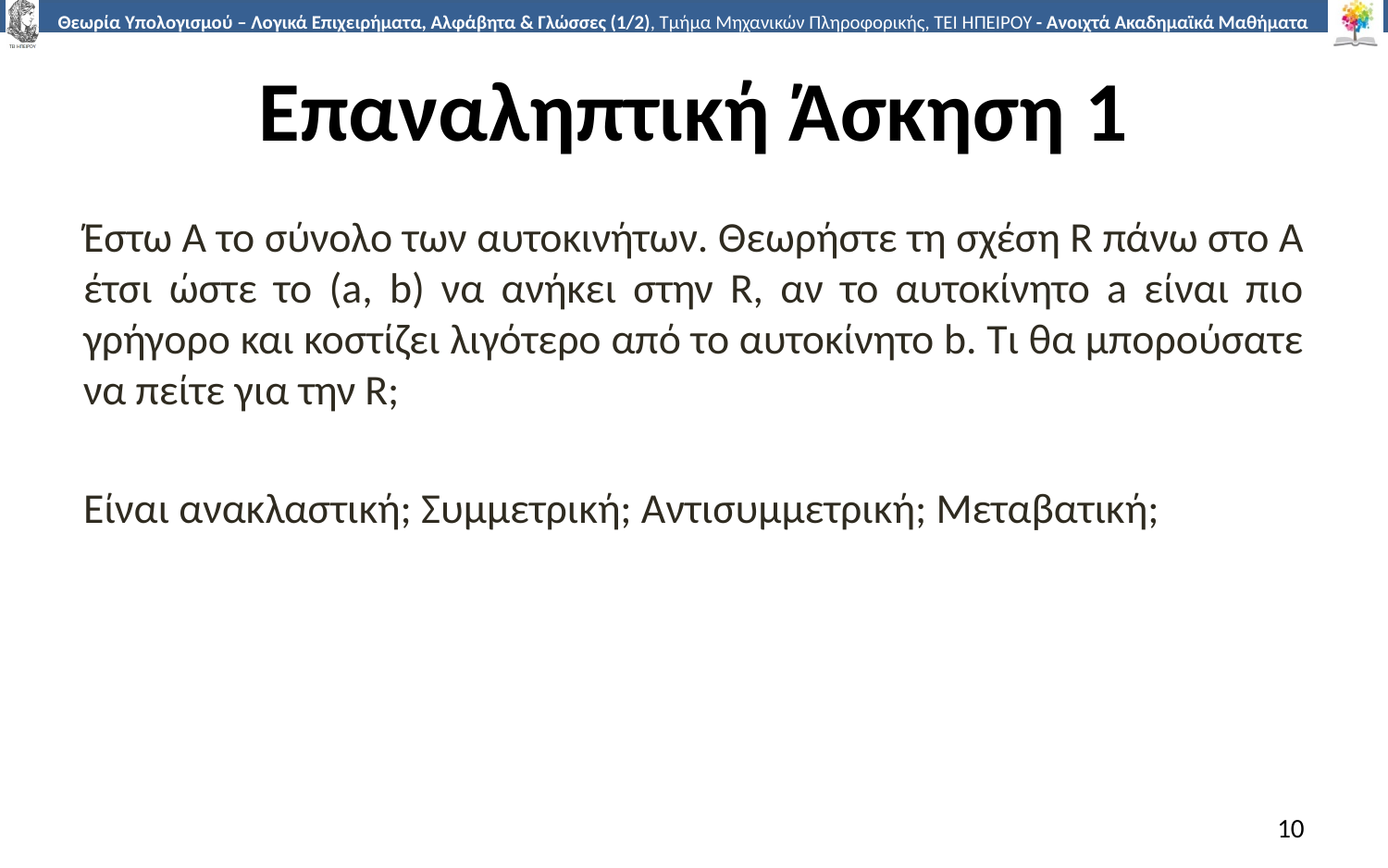

# Επαναληπτική Άσκηση 1
Έστω A το σύνολο των αυτοκινήτων. Θεωρήστε τη σχέση R πάνω στο A έτσι ώστε το (a, b) να ανήκει στην R, αν το αυτοκίνητο a είναι πιο γρήγορο και κοστίζει λιγότερο από το αυτοκίνητο b. Τι θα μπορούσατε να πείτε για την R;

Είναι ανακλαστική; Συμμετρική; Αντισυμμετρική; Μεταβατική;
10